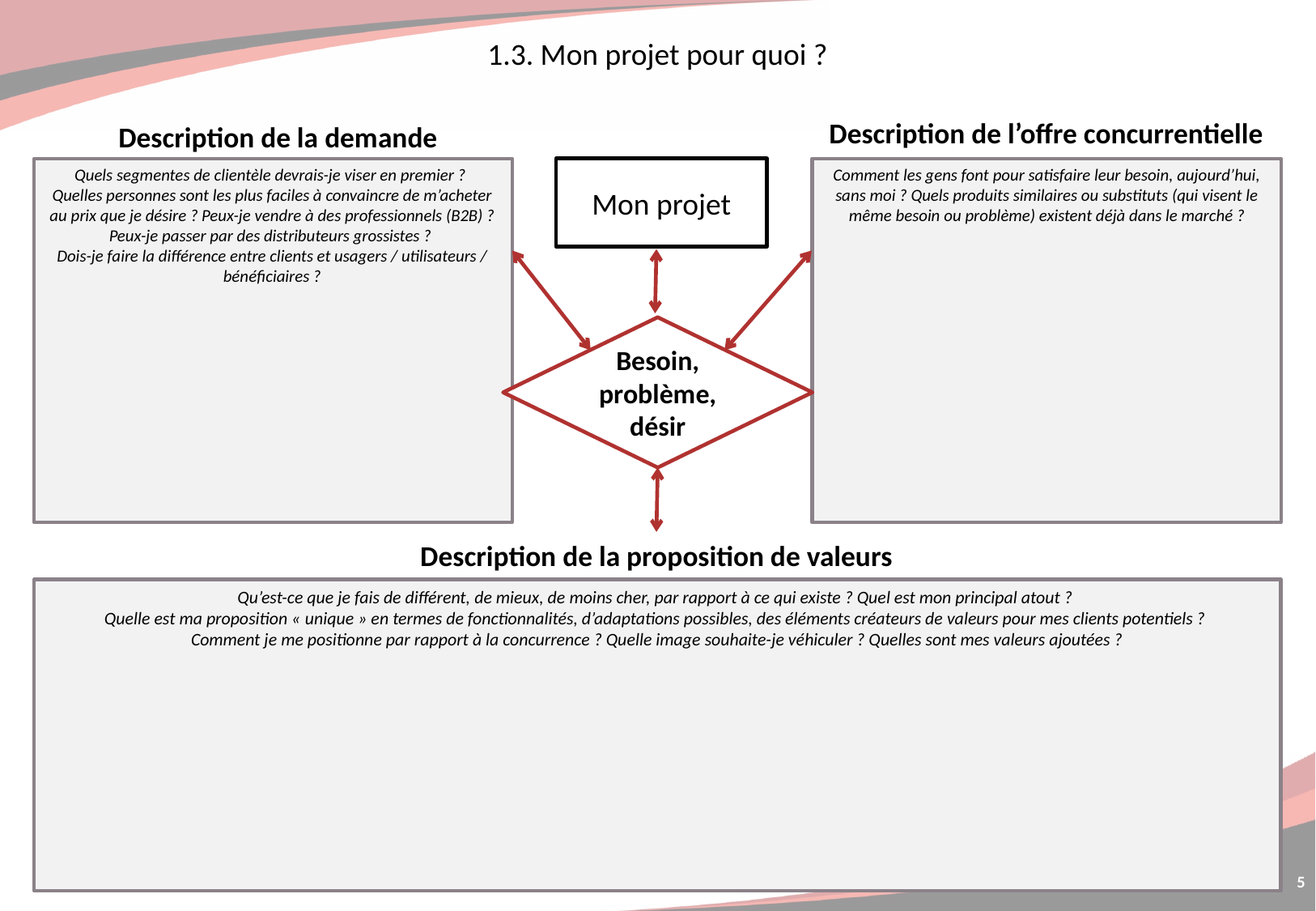

1.3. Mon projet pour quoi ?
Description de l’offre concurrentielle
Description de la demande
Comment les gens font pour satisfaire leur besoin, aujourd’hui, sans moi ? Quels produits similaires ou substituts (qui visent le même besoin ou problème) existent déjà dans le marché ?
Quels segmentes de clientèle devrais-je viser en premier ?
Quelles personnes sont les plus faciles à convaincre de m’acheter au prix que je désire ? Peux-je vendre à des professionnels (B2B) ? Peux-je passer par des distributeurs grossistes ?
Dois-je faire la différence entre clients et usagers / utilisateurs / bénéficiaires ?

Mon projet

Besoin, problème, désir
Description de la proposition de valeurs

Qu’est-ce que je fais de différent, de mieux, de moins cher, par rapport à ce qui existe ? Quel est mon principal atout ?
Quelle est ma proposition « unique » en termes de fonctionnalités, d’adaptations possibles, des éléments créateurs de valeurs pour mes clients potentiels ?
Comment je me positionne par rapport à la concurrence ? Quelle image souhaite-je véhiculer ? Quelles sont mes valeurs ajoutées ?
5